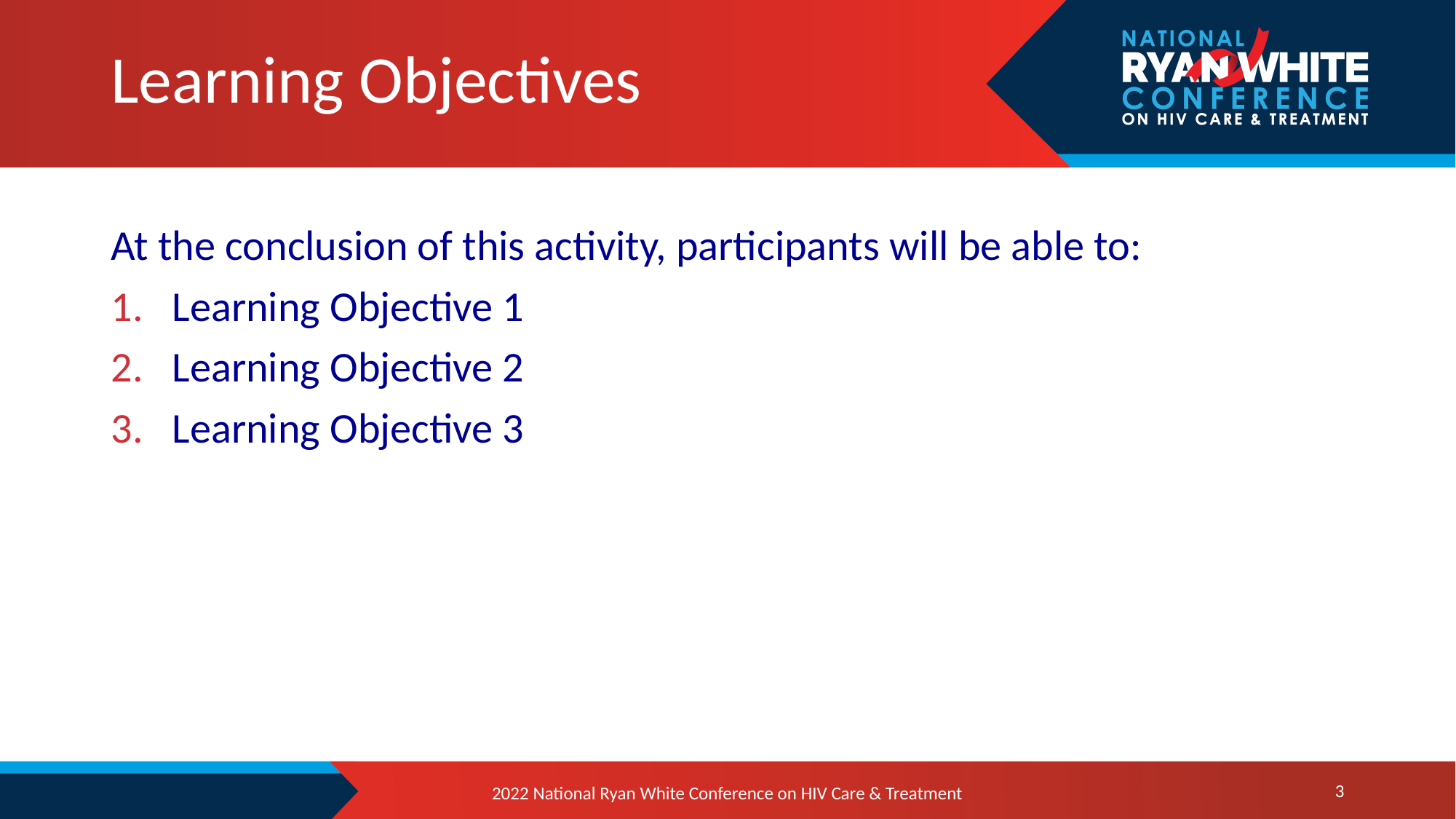

# Learning Objectives
At the conclusion of this activity, participants will be able to:
Learning Objective 1
Learning Objective 2
Learning Objective 3

3
2022 National Ryan White Conference on HIV Care & Treatment